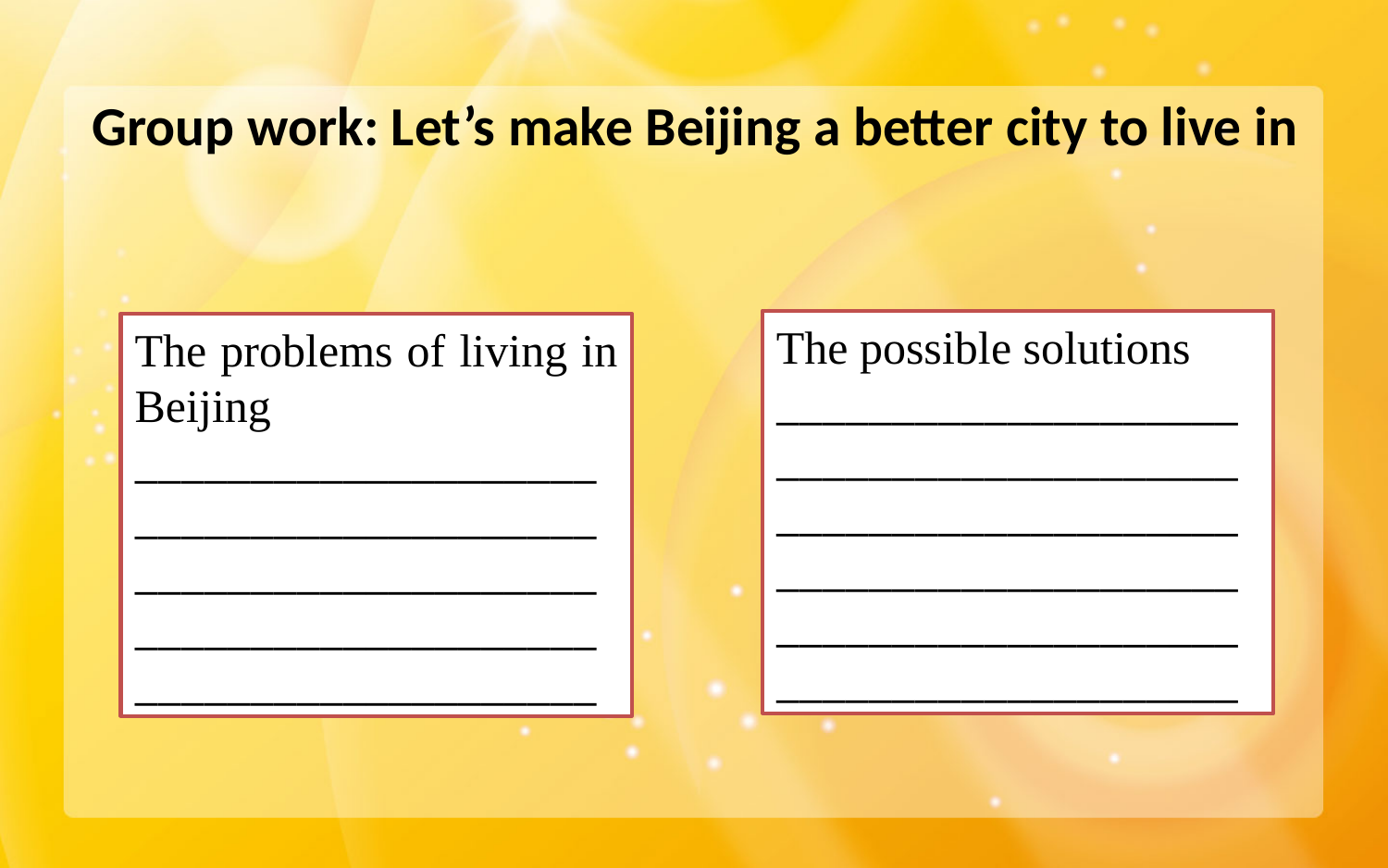

# Group work: Let’s make Beijing a better city to live in
The possible solutions
________________________________________________________________________________________________________________________
The problems of living in Beijing
____________________________________________________________________________________________________